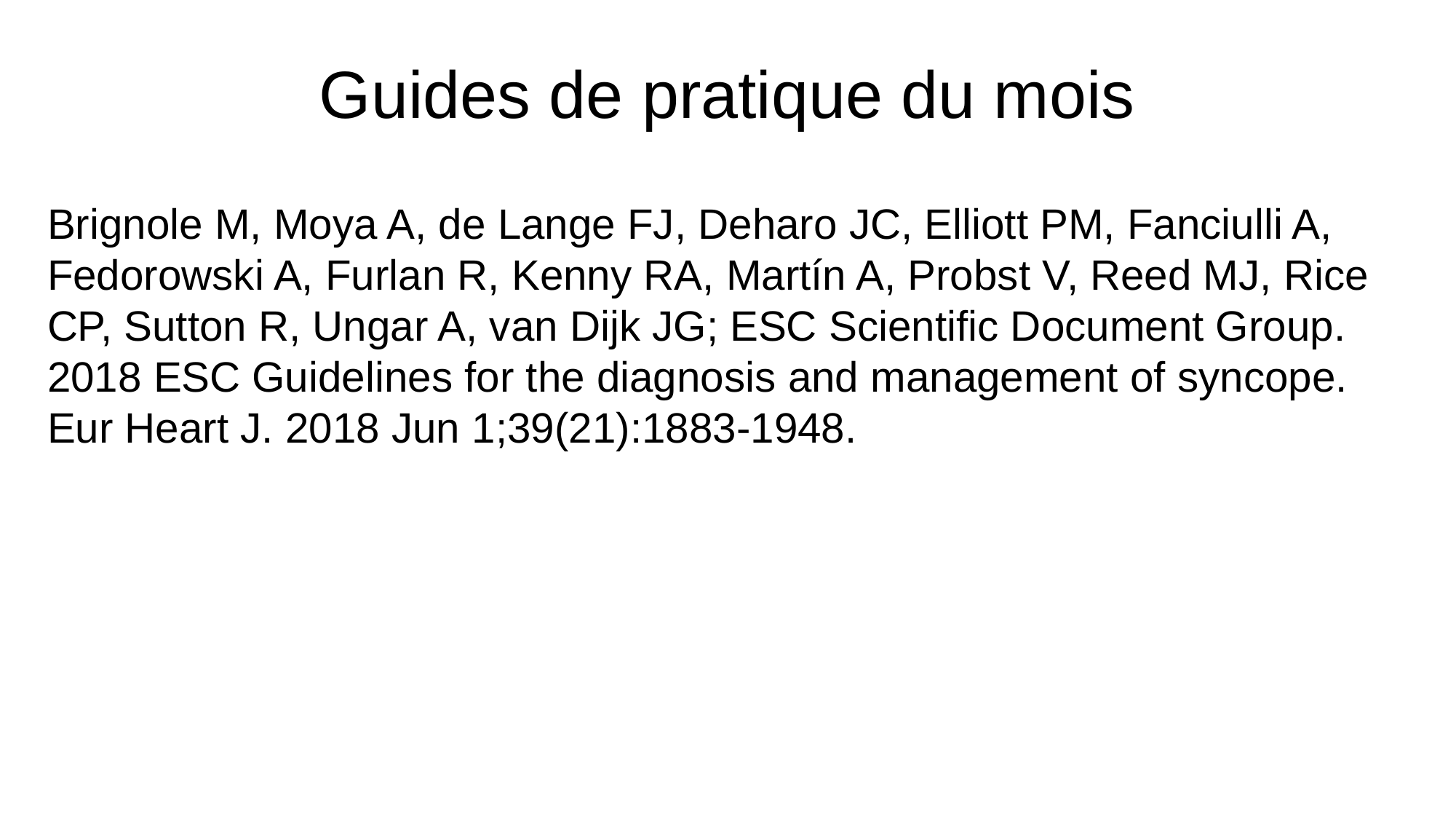

# Guides de pratique du mois
Brignole M, Moya A, de Lange FJ, Deharo JC, Elliott PM, Fanciulli A, Fedorowski A, Furlan R, Kenny RA, Martín A, Probst V, Reed MJ, Rice CP, Sutton R, Ungar A, van Dijk JG; ESC Scientific Document Group. 2018 ESC Guidelines for the diagnosis and management of syncope. Eur Heart J. 2018 Jun 1;39(21):1883-1948.